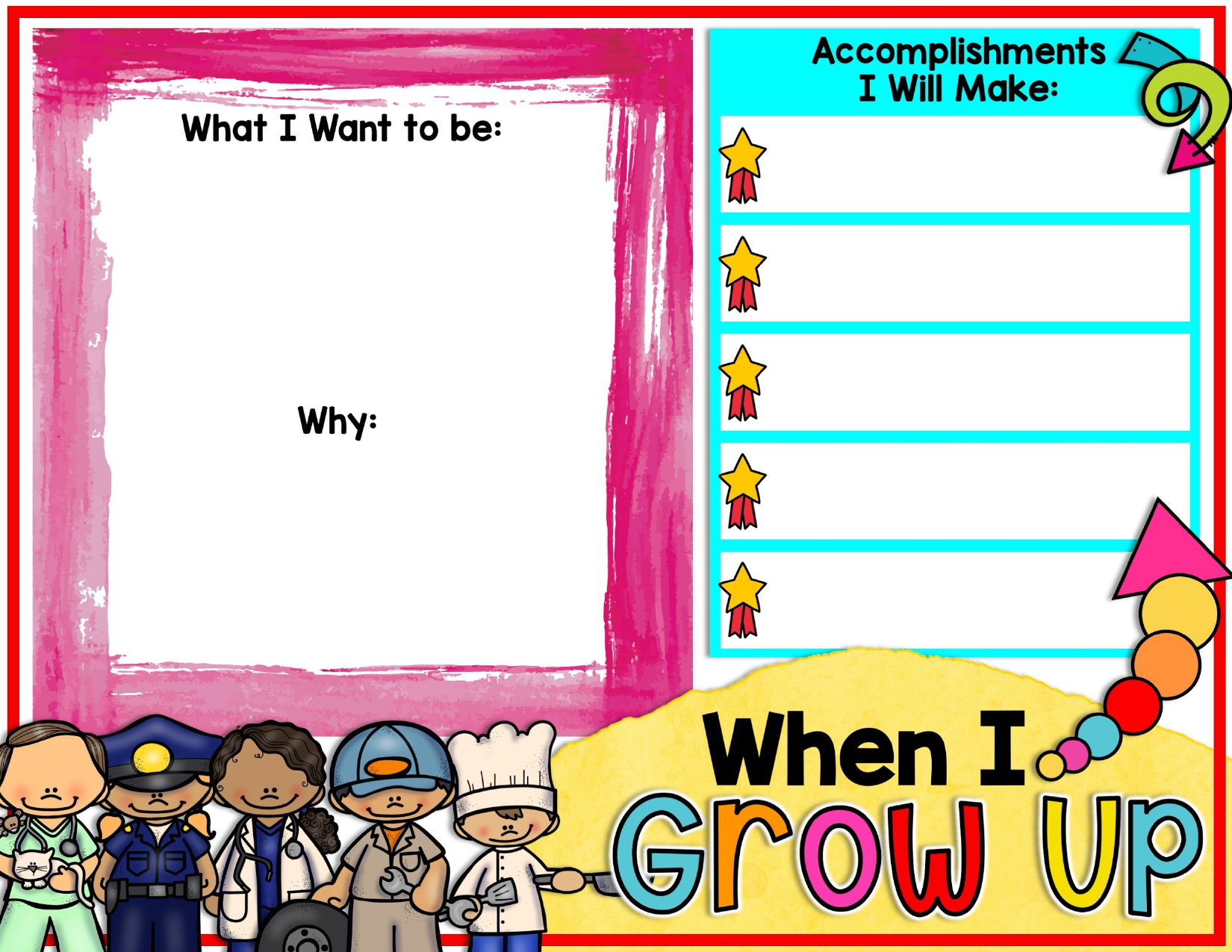

Tip: You can search the internet for a picture of your future job to add as well!